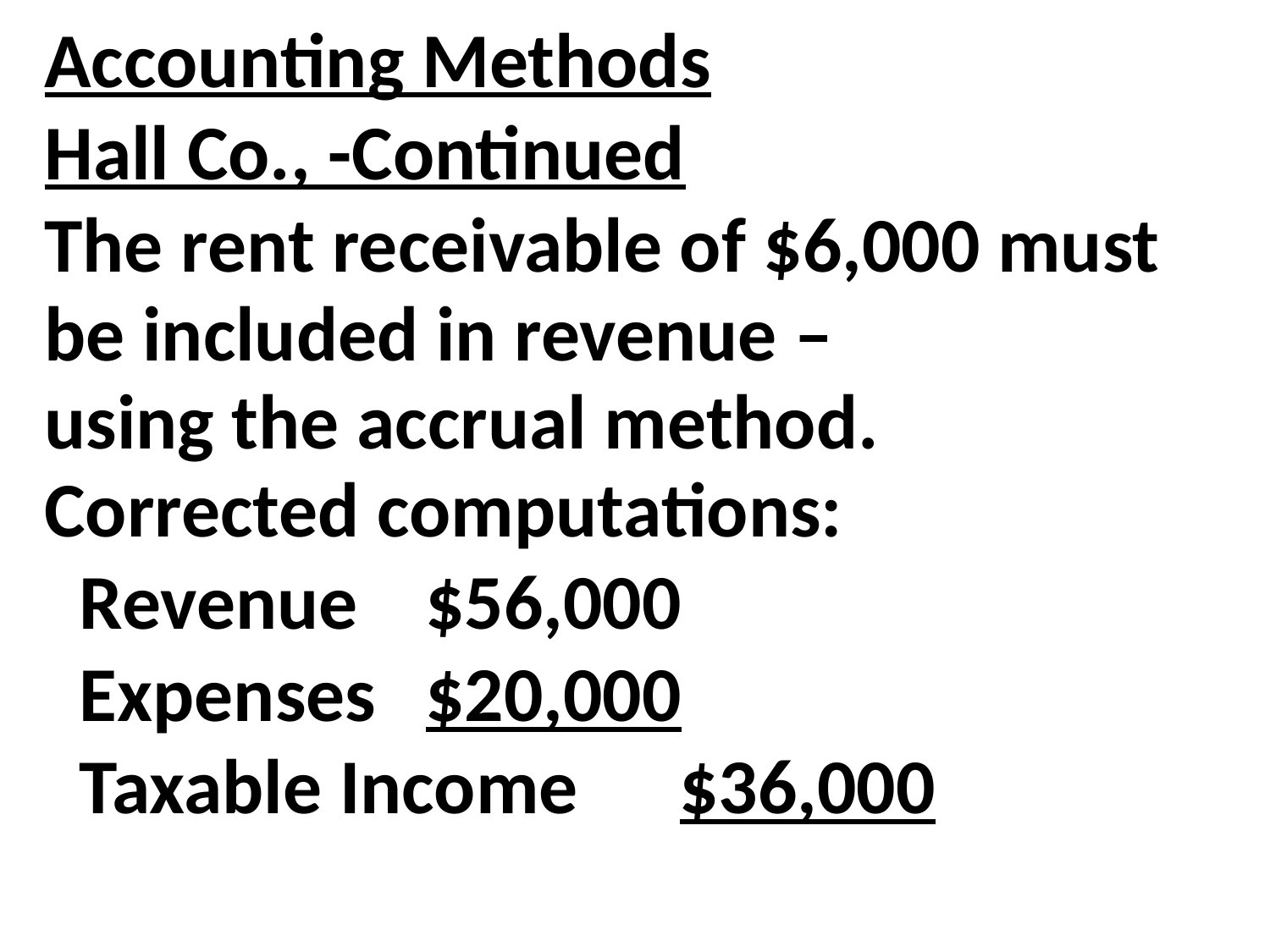

Accounting Methods
Hall Co., -Continued
The rent receivable of $6,000 must be included in revenue –
using the accrual method.
Corrected computations:
  Revenue	$56,000
  Expenses	$20,000
  Taxable Income	$36,000